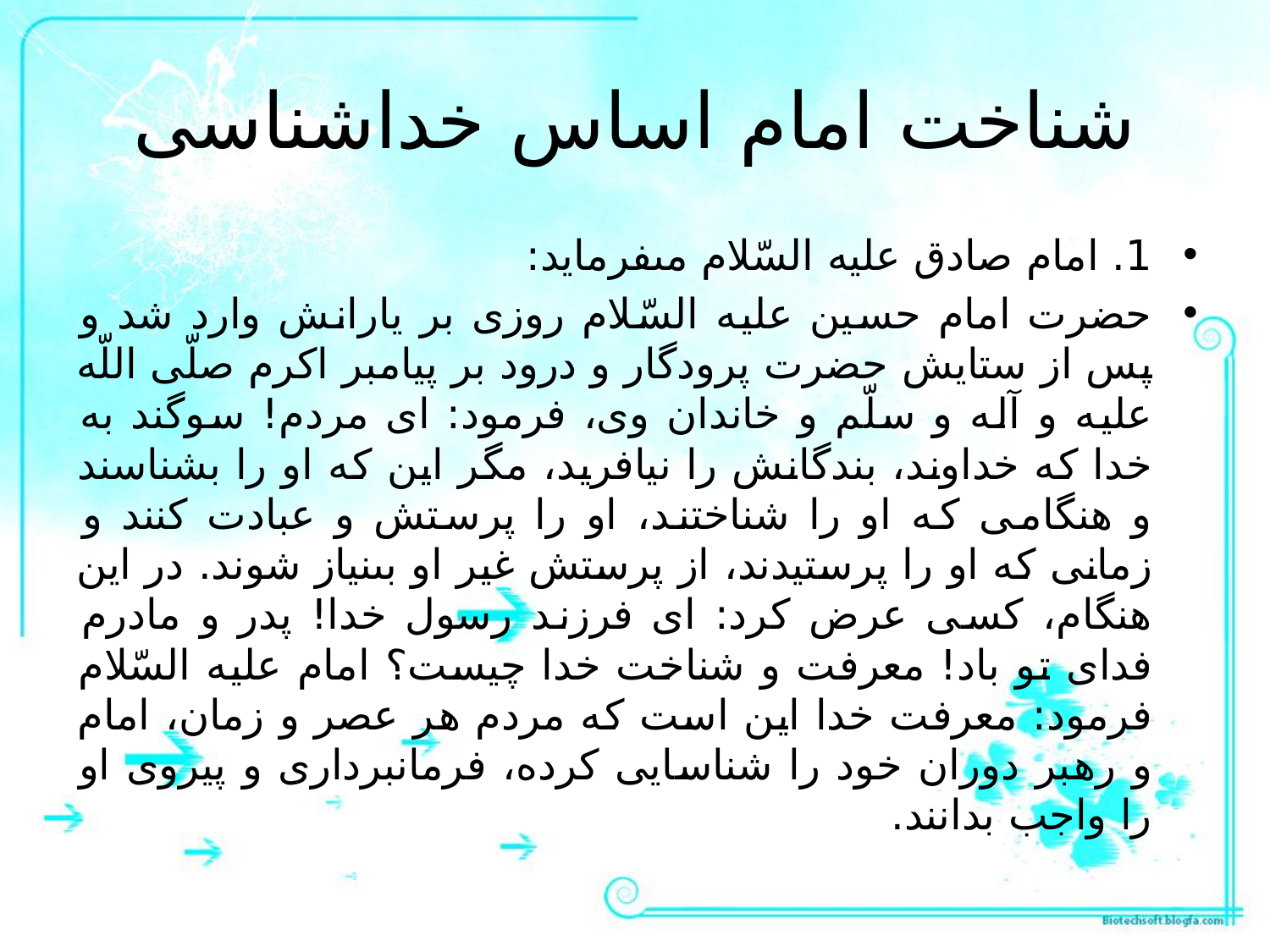

# شناخت امام اساس خداشناسی
1. امام صادق عليه السّلام مى‏فرمايد:
حضرت امام حسين عليه السّلام روزى بر يارانش وارد شد و پس از ستايش حضرت پرودگار و درود بر پيامبر اكرم صلّى اللّه عليه و آله و سلّم و خاندان وى، فرمود: اى مردم! سوگند به خدا كه خداوند، بندگانش را نيافريد، مگر اين كه او را بشناسند و هنگامى كه او را شناختند، او را پرستش و عبادت كنند و زمانى كه او را پرستيدند، از پرستش غير او بى‏نياز شوند. در اين هنگام، كسى عرض كرد: اى فرزند رسول خدا! پدر و مادرم فداى تو باد! معرفت و شناخت خدا چيست؟ امام عليه السّلام فرمود: معرفت خدا اين است كه مردم هر عصر و زمان، امام و رهبر دوران خود را شناسايى كرده، فرمانبردارى و پيروى او را واجب بدانند.